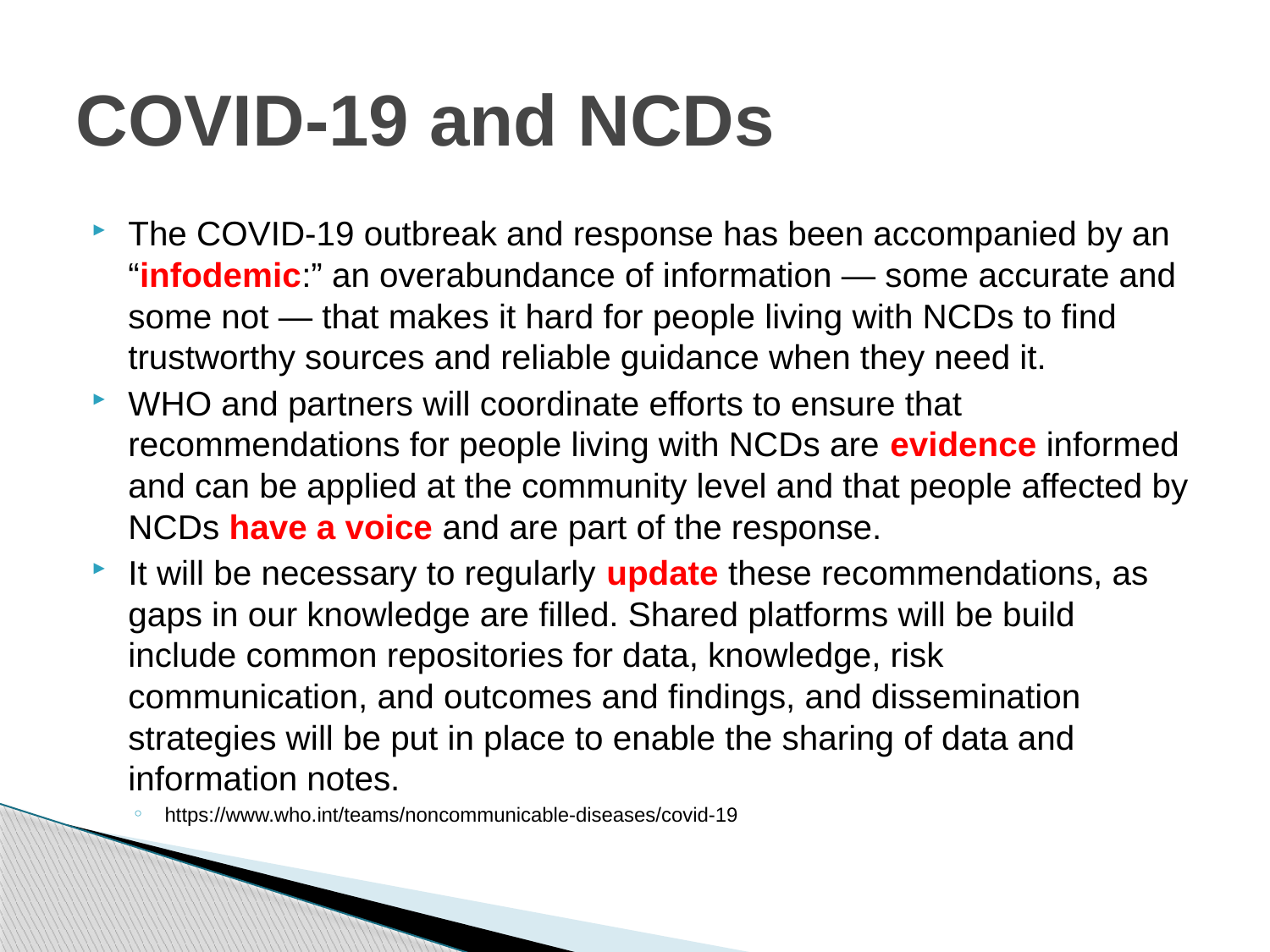

# COVID-19 and NCDs
The COVID-19 outbreak and response has been accompanied by an “infodemic:” an overabundance of information — some accurate and some not — that makes it hard for people living with NCDs to find trustworthy sources and reliable guidance when they need it.
WHO and partners will coordinate efforts to ensure that recommendations for people living with NCDs are evidence informed and can be applied at the community level and that people affected by NCDs have a voice and are part of the response.
It will be necessary to regularly update these recommendations, as gaps in our knowledge are filled. Shared platforms will be build include common repositories for data, knowledge, risk communication, and outcomes and findings, and dissemination strategies will be put in place to enable the sharing of data and information notes.
https://www.who.int/teams/noncommunicable-diseases/covid-19